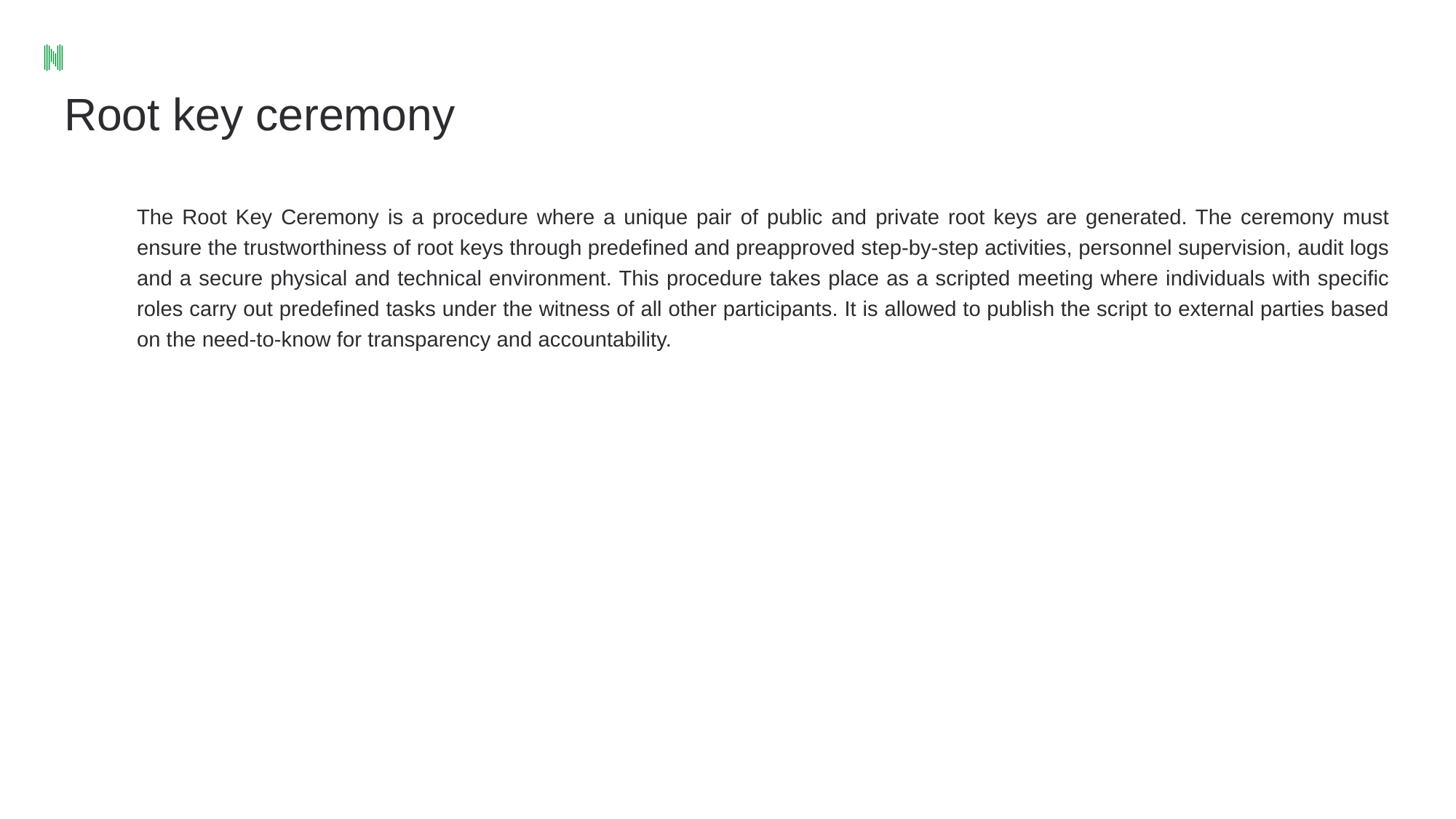

# Root key ceremony

The Root Key Ceremony is a procedure where a unique pair of public and private root keys are generated. The ceremony must ensure the trustworthiness of root keys through predefined and preapproved step-by-step activities, personnel supervision, audit logs and a secure physical and technical environment. This procedure takes place as a scripted meeting where individuals with specific roles carry out predefined tasks under the witness of all other participants. It is allowed to publish the script to external parties based on the need-to-know for transparency and accountability.